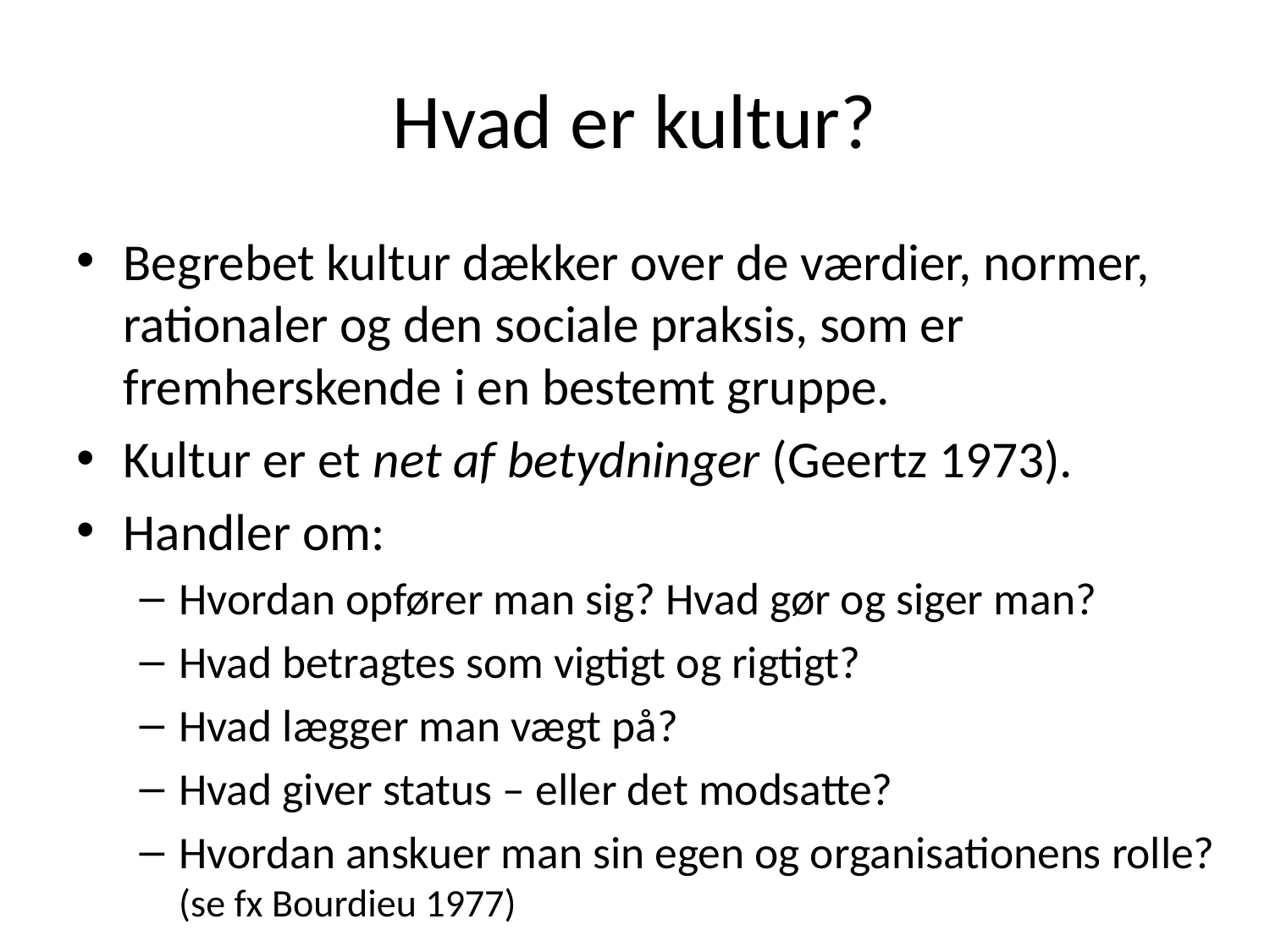

# Hvad er kultur?
Begrebet kultur dækker over de værdier, normer, rationaler og den sociale praksis, som er fremherskende i en bestemt gruppe.
Kultur er et net af betydninger (Geertz 1973).
Handler om:
Hvordan opfører man sig? Hvad gør og siger man?
Hvad betragtes som vigtigt og rigtigt?
Hvad lægger man vægt på?
Hvad giver status – eller det modsatte?
Hvordan anskuer man sin egen og organisationens rolle? 							(se fx Bourdieu 1977)